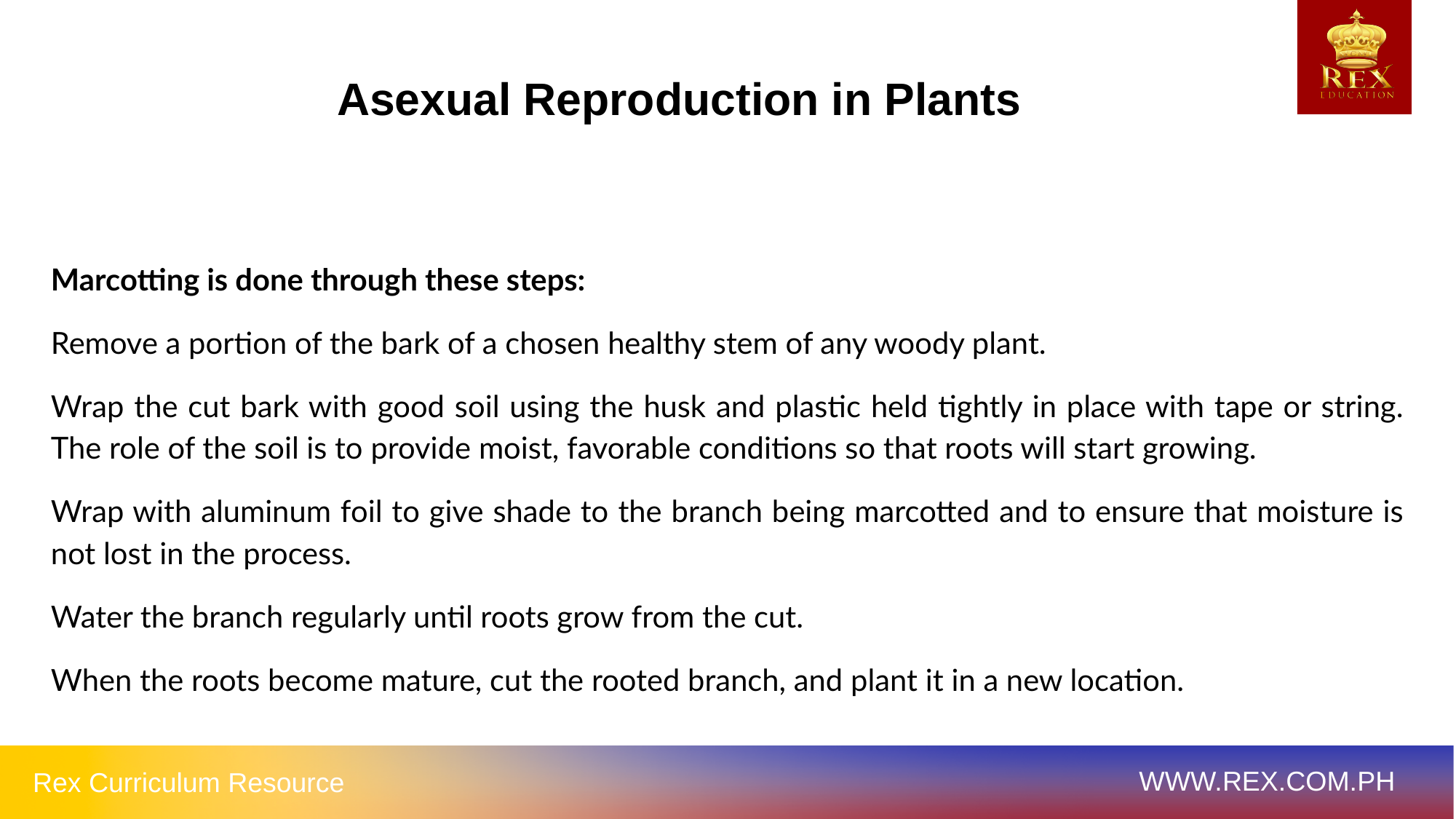

Asexual Reproduction in Plants
# Marcotting is done through these steps:
Remove a portion of the bark of a chosen healthy stem of any woody plant.
Wrap the cut bark with good soil using the husk and plastic held tightly in place with tape or string. The role of the soil is to provide moist, favorable conditions so that roots will start growing.
Wrap with aluminum foil to give shade to the branch being marcotted and to ensure that moisture is not lost in the process.
Water the branch regularly until roots grow from the cut.
When the roots become mature, cut the rooted branch, and plant it in a new location.